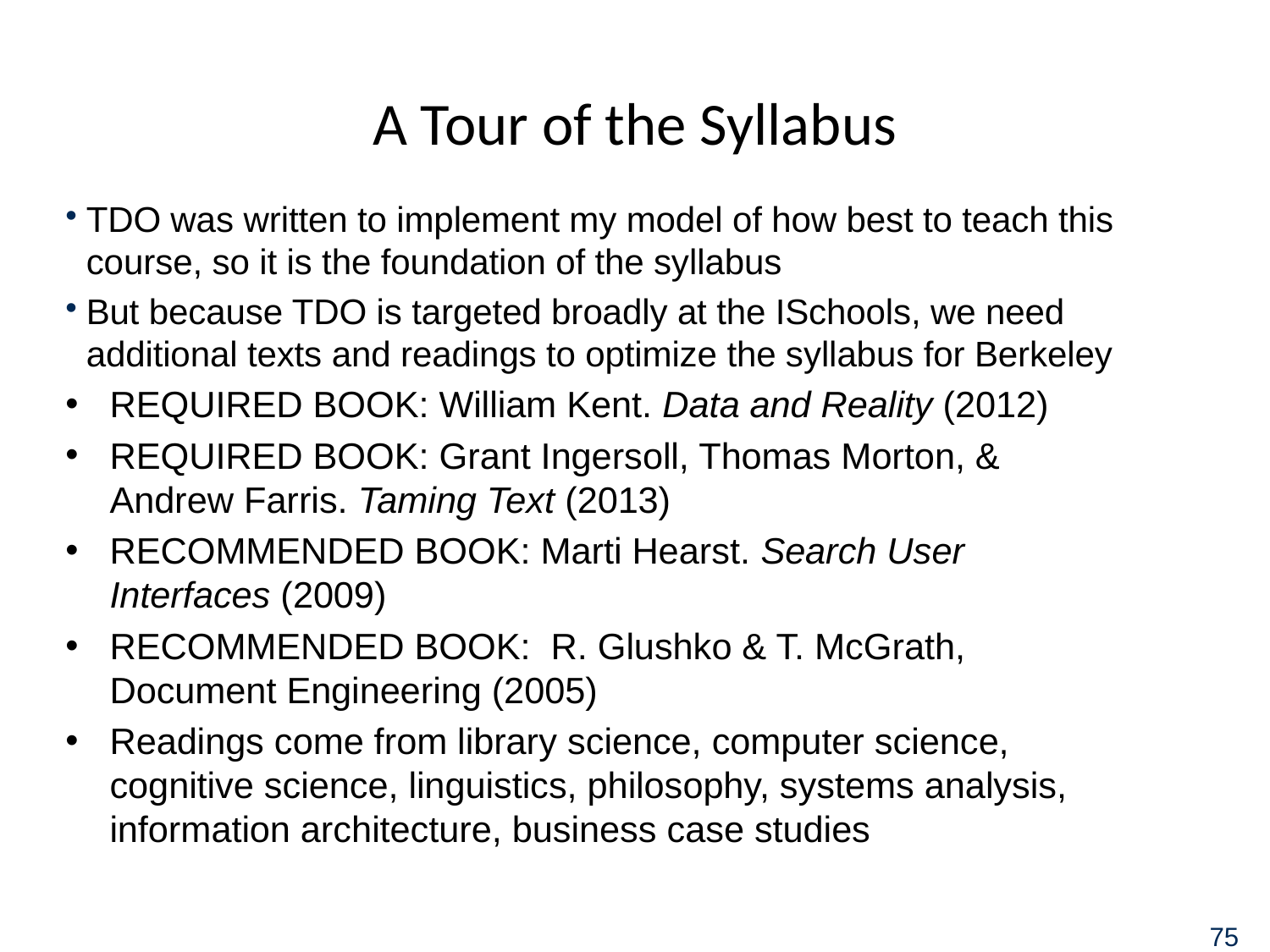

# A Tour of the Syllabus
TDO was written to implement my model of how best to teach this course, so it is the foundation of the syllabus
But because TDO is targeted broadly at the ISchools, we need additional texts and readings to optimize the syllabus for Berkeley
REQUIRED BOOK: William Kent. Data and Reality (2012)
REQUIRED BOOK: Grant Ingersoll, Thomas Morton, & Andrew Farris. Taming Text (2013)
RECOMMENDED BOOK: Marti Hearst. Search User Interfaces (2009)
RECOMMENDED BOOK:  R. Glushko & T. McGrath, Document Engineering (2005)
Readings come from library science, computer science, cognitive science, linguistics, philosophy, systems analysis, information architecture, business case studies

75